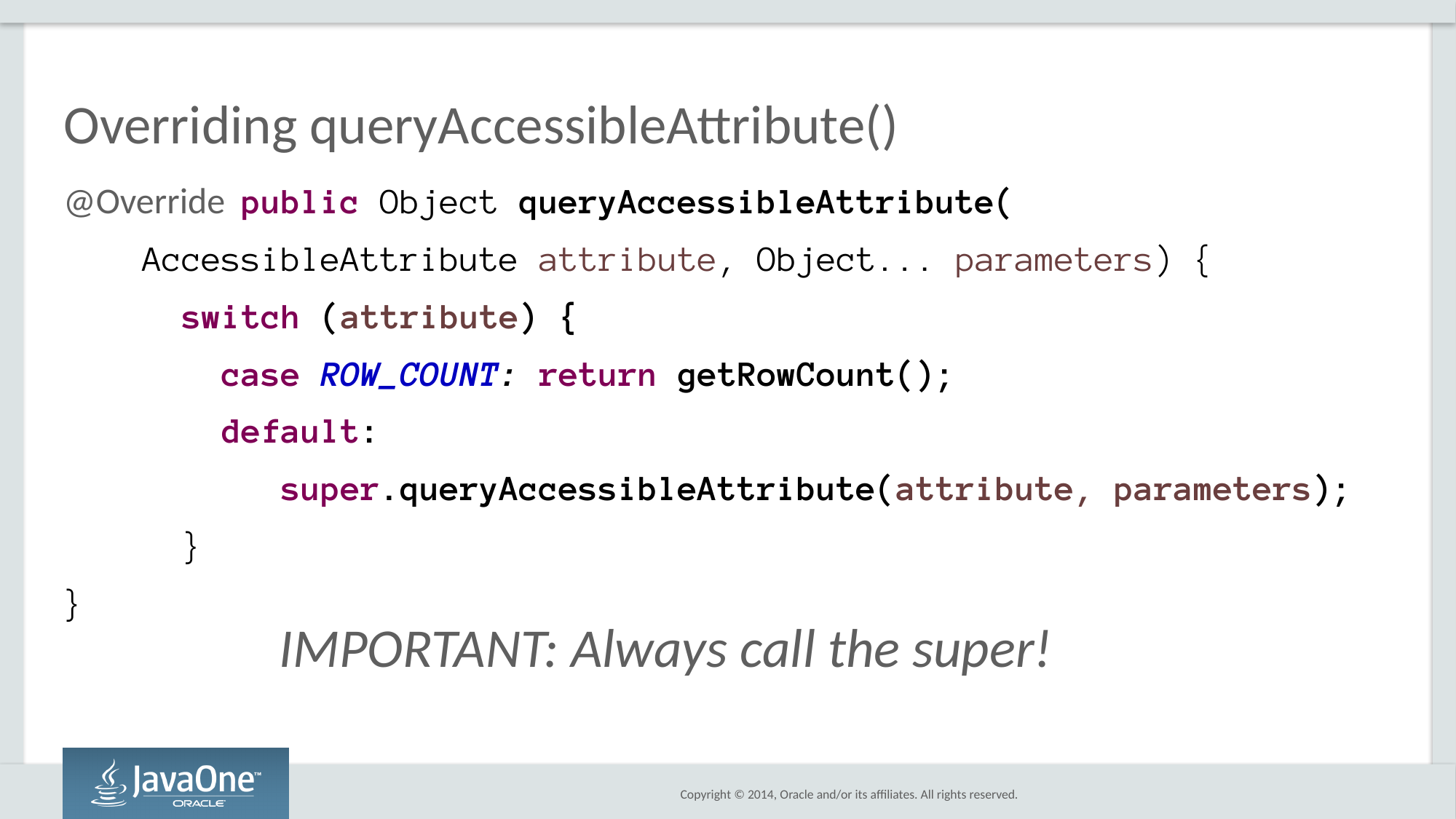

# Overriding queryAccessibleAttribute()
@Override  public Object queryAccessibleAttribute(
    AccessibleAttribute attribute, Object... parameters) {
      switch (attribute) {
        case ROW_COUNT: return getRowCount();
        default:
           super.queryAccessibleAttribute(attribute, parameters);
      }
}
 IMPORTANT: Always call the super!